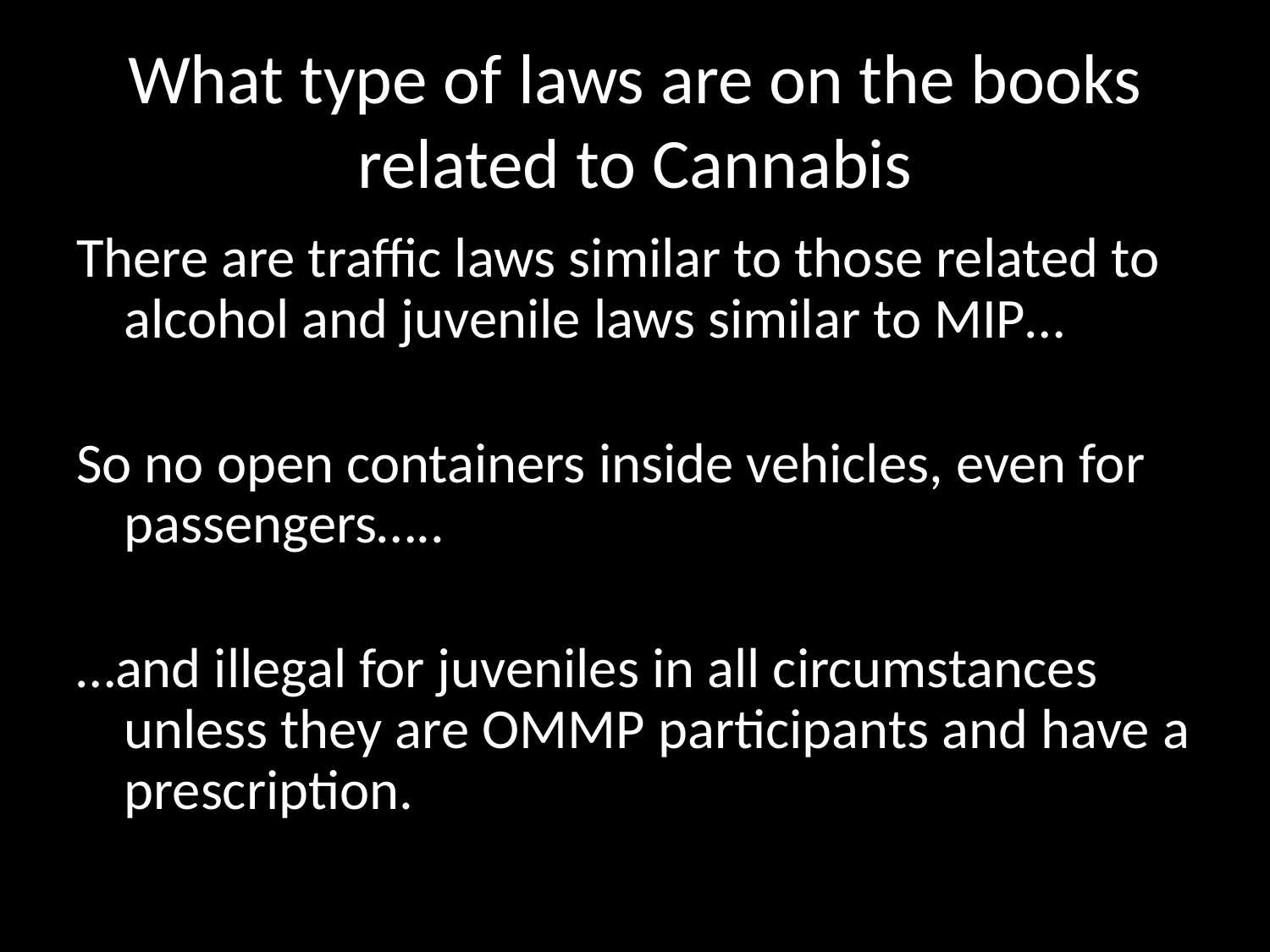

# What type of laws are on the books related to Cannabis
There are traffic laws similar to those related to alcohol and juvenile laws similar to MIP…

So no open containers inside vehicles, even for passengers…..

…and illegal for juveniles in all circumstances unless they are OMMP participants and have a prescription.